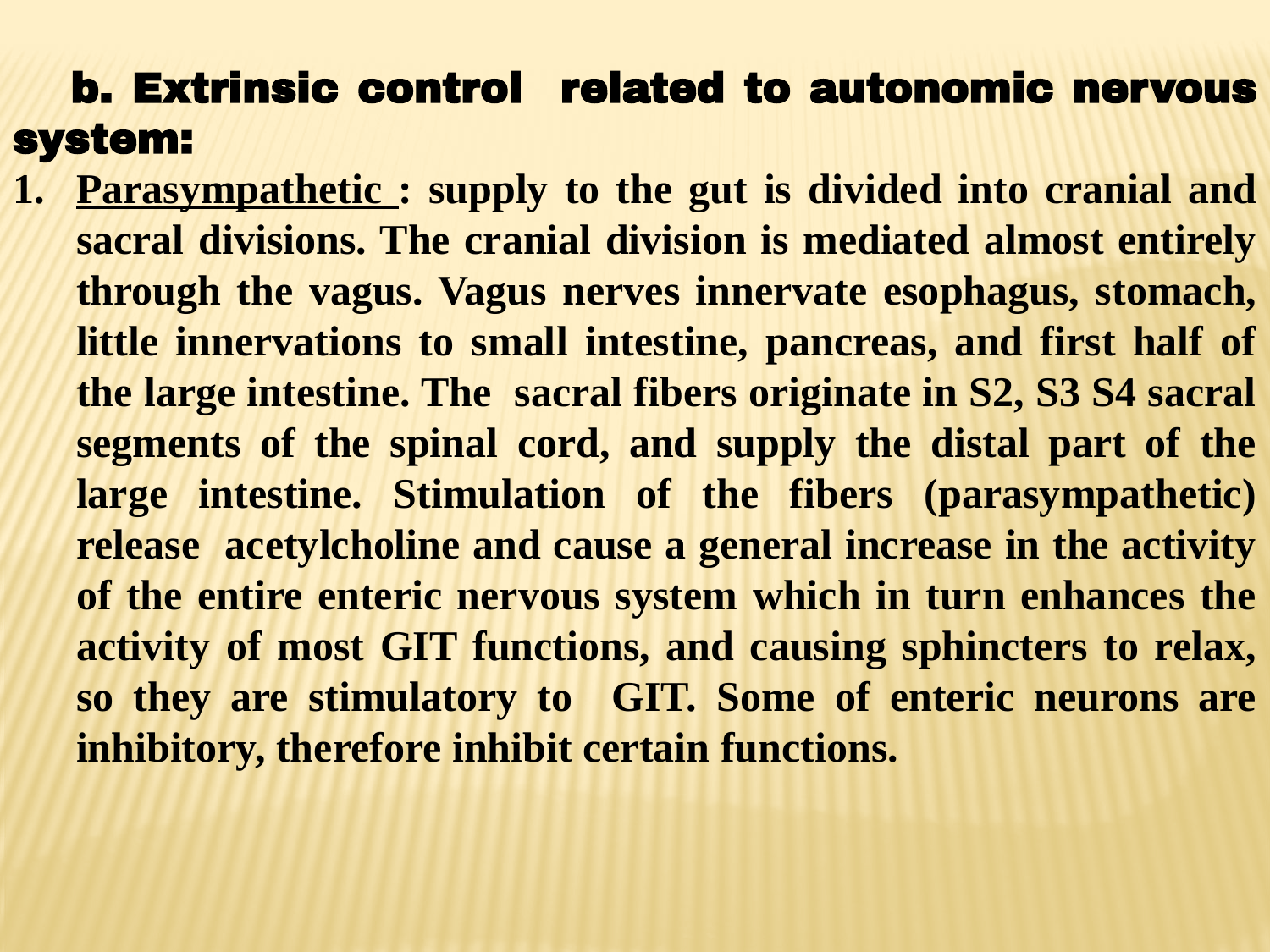

b. Extrinsic control  related to autonomic nervous system:
Parasympathetic : supply to the gut is divided into cranial and sacral divisions. The cranial division is mediated almost entirely through the vagus. Vagus nerves innervate esophagus, stomach, little innervations to small intestine, pancreas, and first half of the large intestine. The  sacral fibers originate in S2, S3 S4 sacral segments of the spinal cord, and supply the distal part of the large intestine. Stimulation of the fibers (parasympathetic) release  acetylcholine and cause a general increase in the activity of the entire enteric nervous system which in turn enhances the activity of most GIT functions, and causing sphincters to relax, so they are stimulatory to  GIT. Some of enteric neurons are inhibitory, therefore inhibit certain functions.